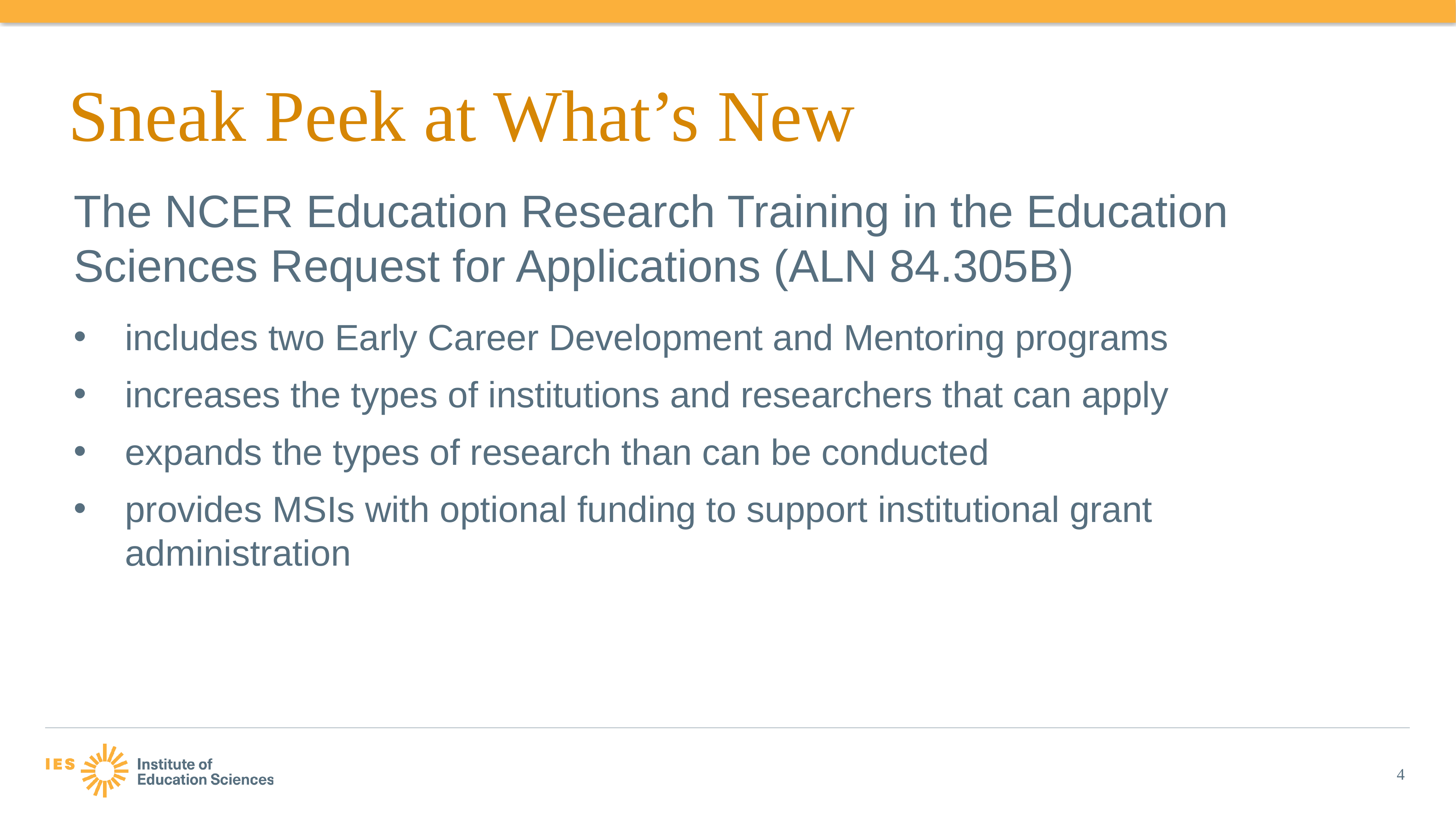

# Sneak Peek at What’s New
The NCER Education Research Training in the Education Sciences Request for Applications (ALN 84.305B)
includes two Early Career Development and Mentoring programs
increases the types of institutions and researchers that can apply
expands the types of research than can be conducted
provides MSIs with optional funding to support institutional grant administration
4